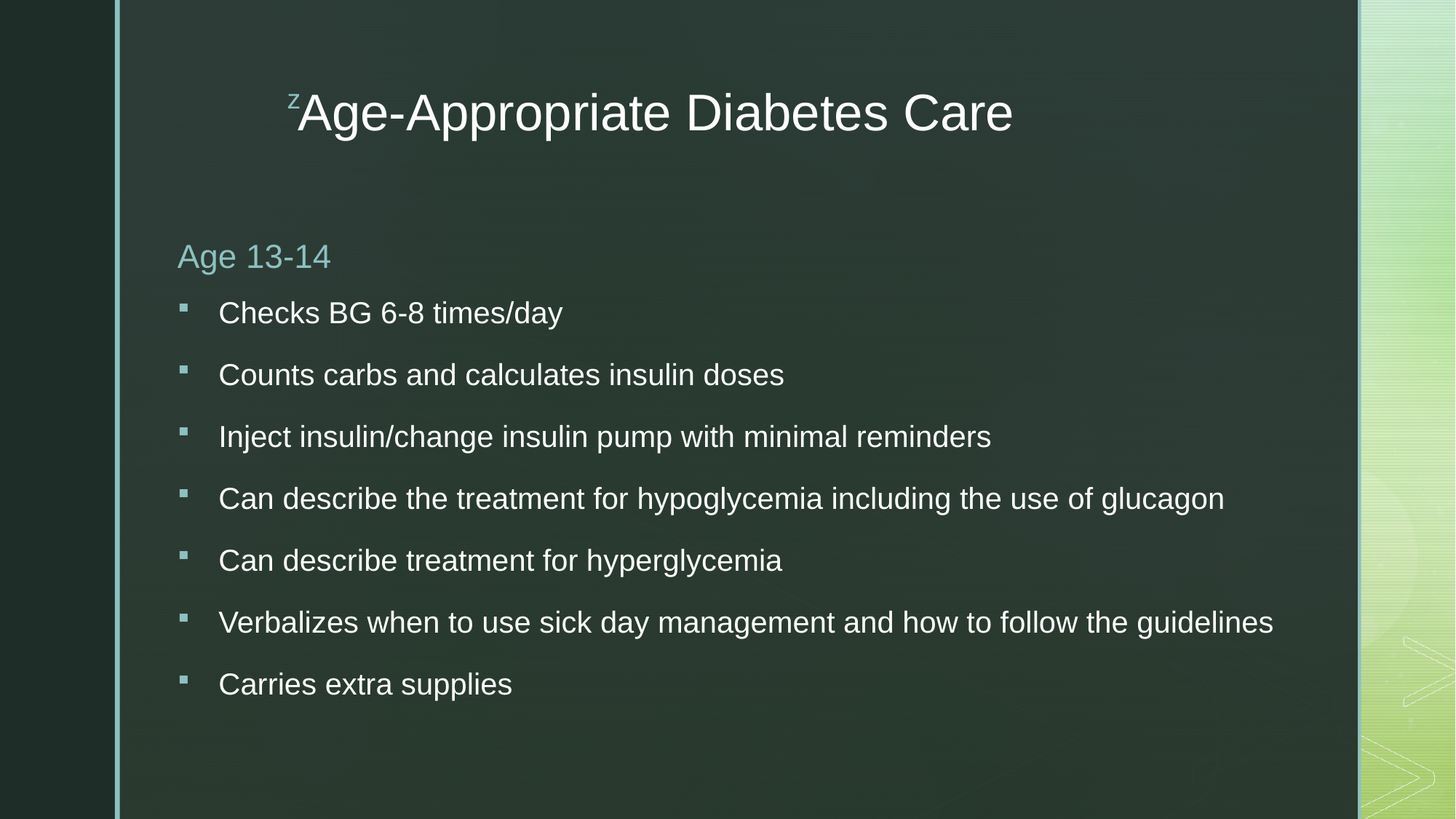

# Age-Appropriate Diabetes Care
Age 13-14
Checks BG 6-8 times/day
Counts carbs and calculates insulin doses
Inject insulin/change insulin pump with minimal reminders
Can describe the treatment for hypoglycemia including the use of glucagon
Can describe treatment for hyperglycemia
Verbalizes when to use sick day management and how to follow the guidelines
Carries extra supplies